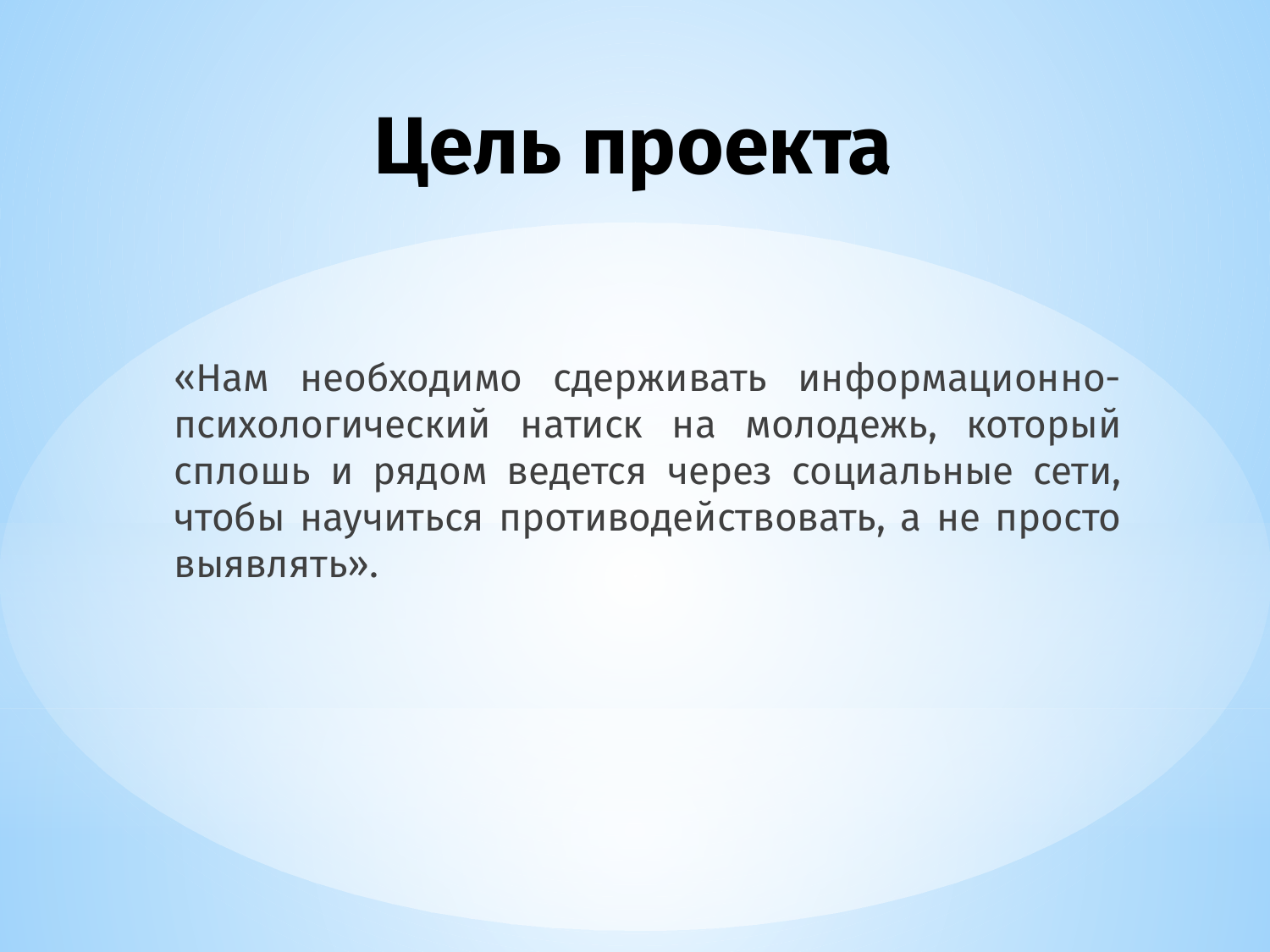

# Цель проекта
«Нам необходимо сдерживать информационно-психологический натиск на молодежь, который сплошь и рядом ведется через социальные сети, чтобы научиться противодействовать, а не просто выявлять».